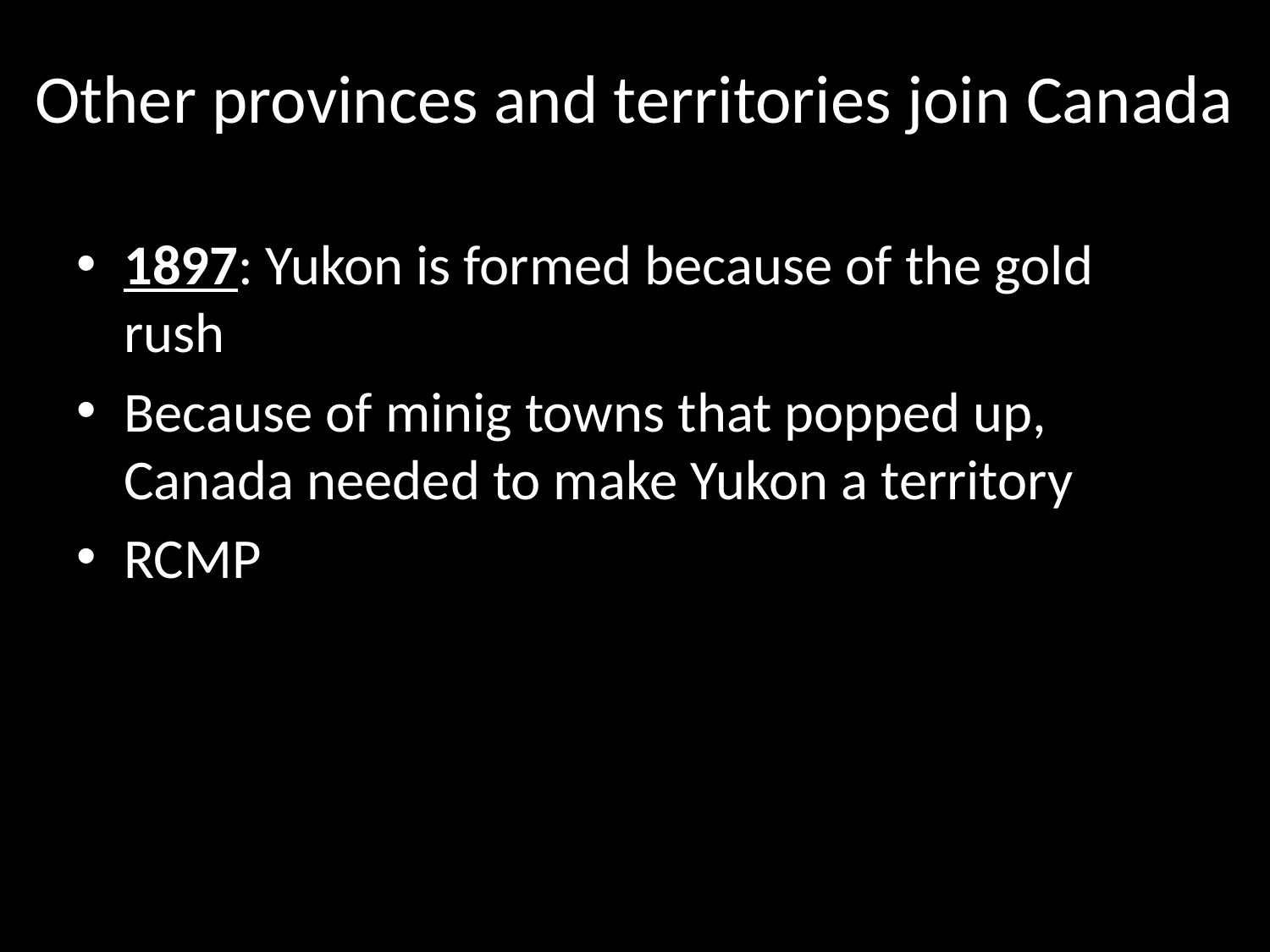

# Other provinces and territories join Canada
1897: Yukon is formed because of the gold rush
Because of minig towns that popped up, Canada needed to make Yukon a territory
RCMP